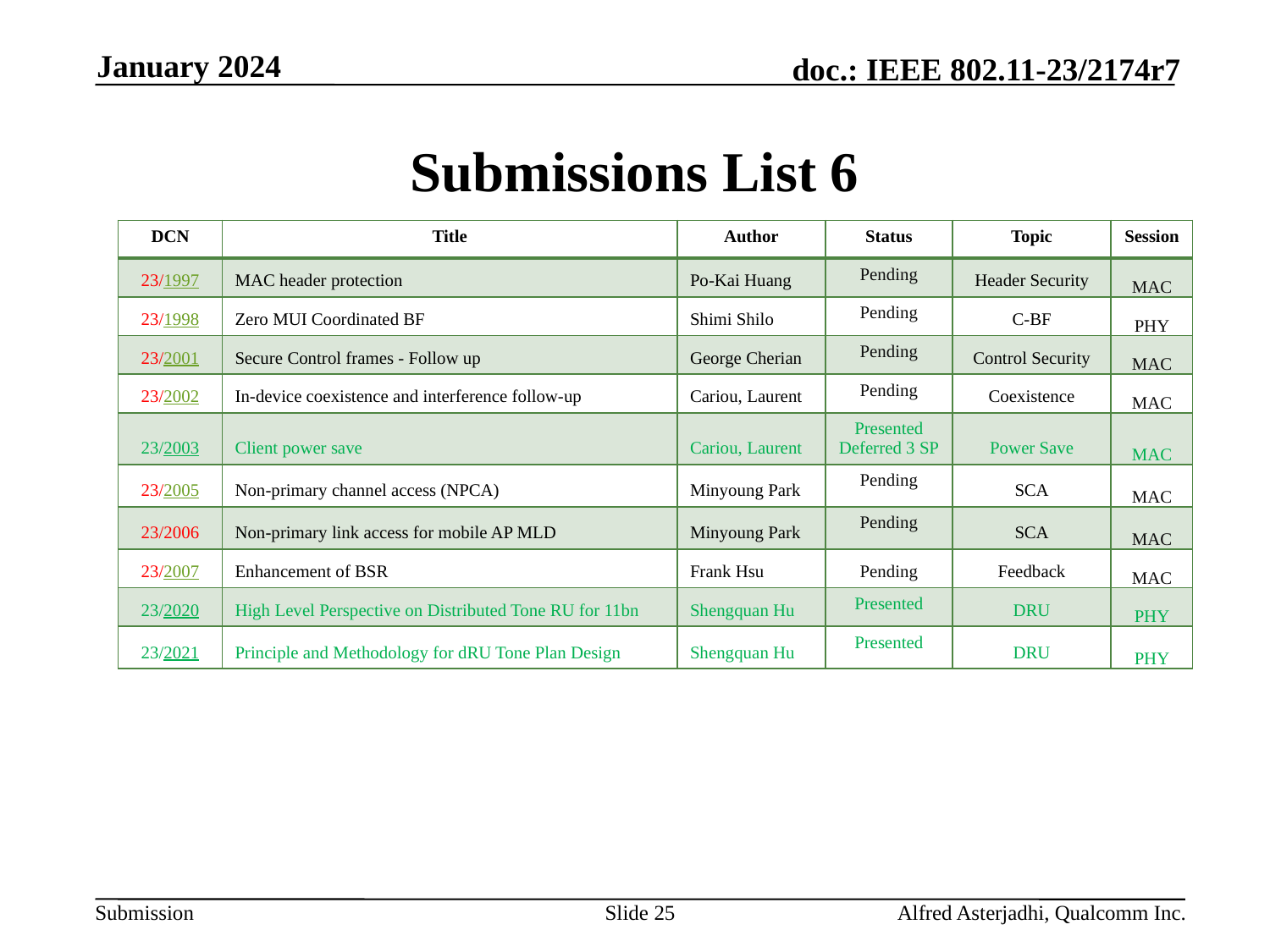

January 2024
# Submissions List 6
| DCN | Title | Author | Status | Topic | Session |
| --- | --- | --- | --- | --- | --- |
| 23/1997 | MAC header protection | Po-Kai Huang | Pending | Header Security | MAC |
| 23/1998 | Zero MUI Coordinated BF | Shimi Shilo | Pending | C-BF | PHY |
| 23/2001 | Secure Control frames - Follow up | George Cherian | Pending | Control Security | MAC |
| 23/2002 | In-device coexistence and interference follow-up | Cariou, Laurent | Pending | Coexistence | MAC |
| 23/2003 | Client power save | Cariou, Laurent | Presented Deferred 3 SP | Power Save | MAC |
| 23/2005 | Non-primary channel access (NPCA) | Minyoung Park | Pending | SCA | MAC |
| 23/2006 | Non-primary link access for mobile AP MLD | Minyoung Park | Pending | SCA | MAC |
| 23/2007 | Enhancement of BSR | Frank Hsu | Pending | Feedback | MAC |
| 23/2020 | High Level Perspective on Distributed Tone RU for 11bn | Shengquan Hu | Presented | DRU | PHY |
| 23/2021 | Principle and Methodology for dRU Tone Plan Design | Shengquan Hu | Presented | DRU | PHY |
Slide 25
Alfred Asterjadhi, Qualcomm Inc.